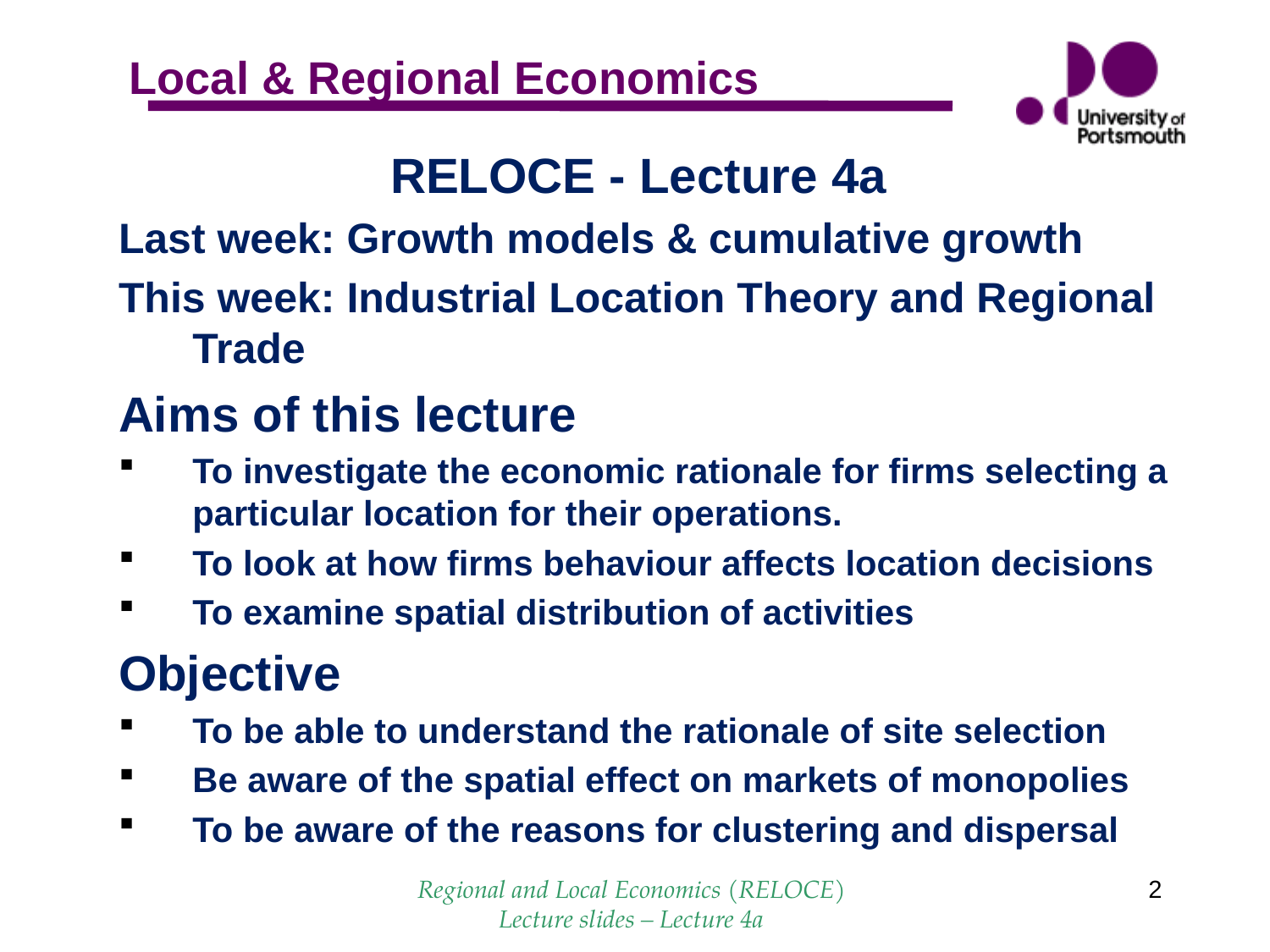

RELOCE - Lecture 4a
Last week: Growth models & cumulative growth
This week: Industrial Location Theory and Regional Trade
Aims of this lecture
To investigate the economic rationale for firms selecting a particular location for their operations.
To look at how firms behaviour affects location decisions
To examine spatial distribution of activities
Objective
To be able to understand the rationale of site selection
Be aware of the spatial effect on markets of monopolies
To be aware of the reasons for clustering and dispersal
Regional and Local Economics (RELOCE)
Lecture slides – Lecture 4a
2